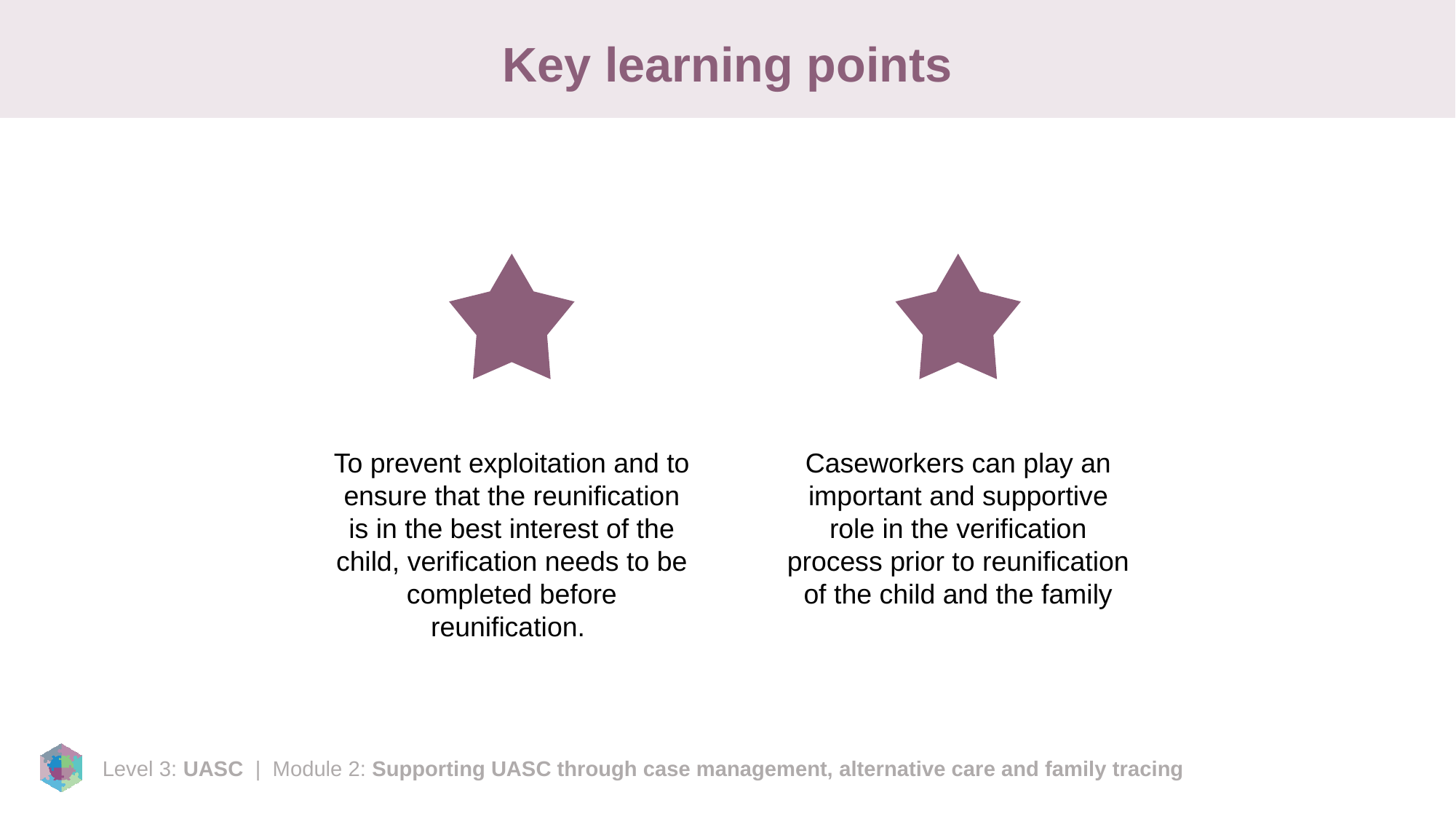

# Key learning points

To prevent exploitation and to ensure that the reunification is in the best interest of the child, verification needs to be completed before reunification.
Caseworkers can play an important and supportive role in the verification process prior to reunification of the child and the family